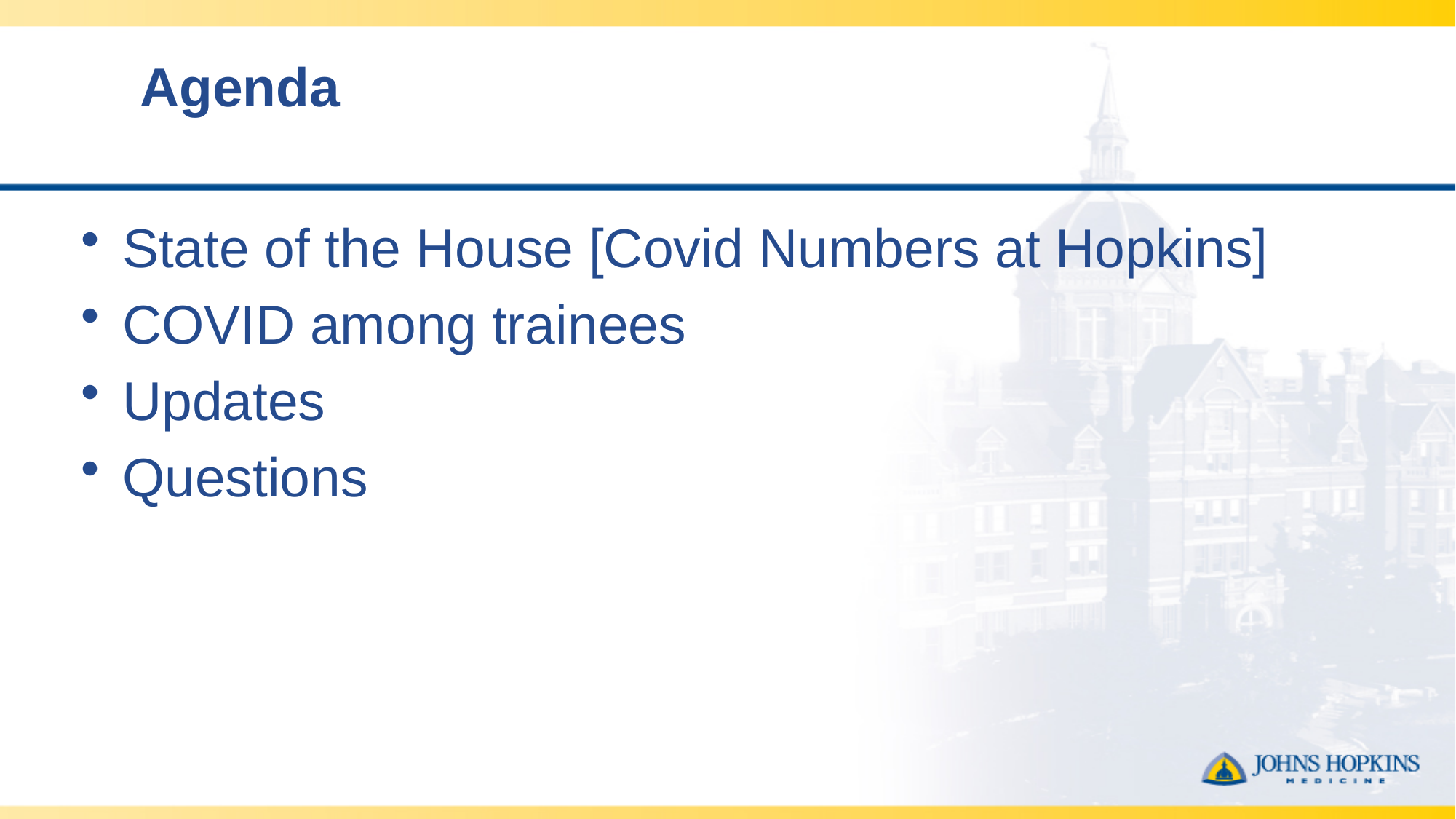

# Agenda
State of the House [Covid Numbers at Hopkins]
COVID among trainees
Updates
Questions